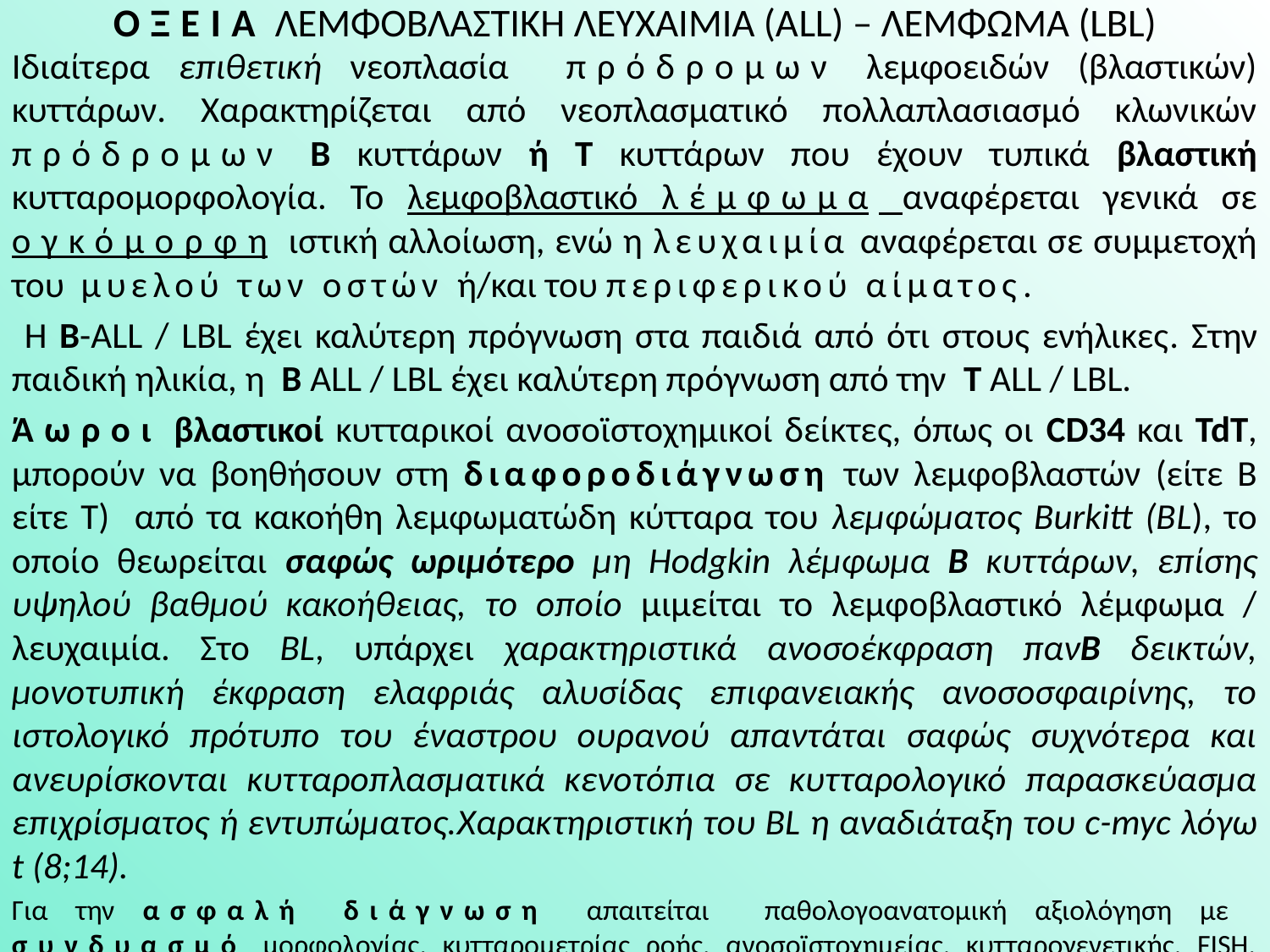

# ΟΞΕΙΑ ΛΕΜΦΟΒΛΑΣΤΙΚΗ ΛΕΥΧΑΙΜΙΑ (ΑLL) – ΛΕΜΦΩΜΑ (LBL)
Ιδιαίτερα επιθετική νεοπλασία  πρόδρομων λεμφοειδών (βλαστικών) κυττάρων. Χαρακτηρίζεται από νεοπλασματικό πολλαπλασιασμό κλωνικών πρόδρομων Β κυττάρων ή Τ κυττάρων που έχουν τυπικά βλαστική κυτταρομορφολογία. Το λεμφοβλαστικό λέμφωμα αναφέρεται γενικά σε ογκόμορφη ιστική αλλοίωση, ενώ η λευχαιμία αναφέρεται σε συμμετοχή του  μυελού των οστών ή/και του περιφερικού αίματος.
 H B-ALL / LBL έχει καλύτερη πρόγνωση στα παιδιά από ότι στους ενήλικες. Στην παιδική ηλικία, η  B ALL / LBL έχει καλύτερη πρόγνωση από την  T ALL / LBL.
Άωροι βλαστικοί κυτταρικοί ανοσοϊστοχημικοί δείκτες, όπως οι CD34 και TdT, μπορούν να βοηθήσουν στη διαφοροδιάγνωση των λεμφοβλαστών (είτε Β είτε Τ)  από τα κακοήθη λεμφωματώδη κύτταρα του λεμφώματος Burkitt (ΒL), το οποίο θεωρείται σαφώς ωριμότερο μη Hodgkin λέμφωμα Β κυττάρων, επίσης υψηλού βαθμού κακοήθειας, το οποίο μιμείται το λεμφοβλαστικό λέμφωμα / λευχαιμία. Στο BL, υπάρχει χαρακτηριστικά ανοσοέκφραση πανΒ δεικτών, μονοτυπική έκφραση ελαφριάς αλυσίδας επιφανειακής ανοσοσφαιρίνης, το ιστολογικό πρότυπο του έναστρου ουρανού απαντάται σαφώς συχνότερα και ανευρίσκονται κυτταροπλασματικά κενοτόπια σε κυτταρολογικό παρασκεύασμα επιχρίσματος ή εντυπώματος.Xαρακτηριστική του BL η αναδιάταξη του c-myc λόγω t (8;14).
Για την ασφαλή διάγνωση απαιτείται  παθολογοανατομική αξιολόγηση με  συνδυασμό μορφολογίας, κυτταρομετρίας ροής, ανοσοϊστοχημείας, κυτταρογενετικής, FISH, PCR, NGS και βασικών κλινικών εργαστηριακών εξετάσεων.